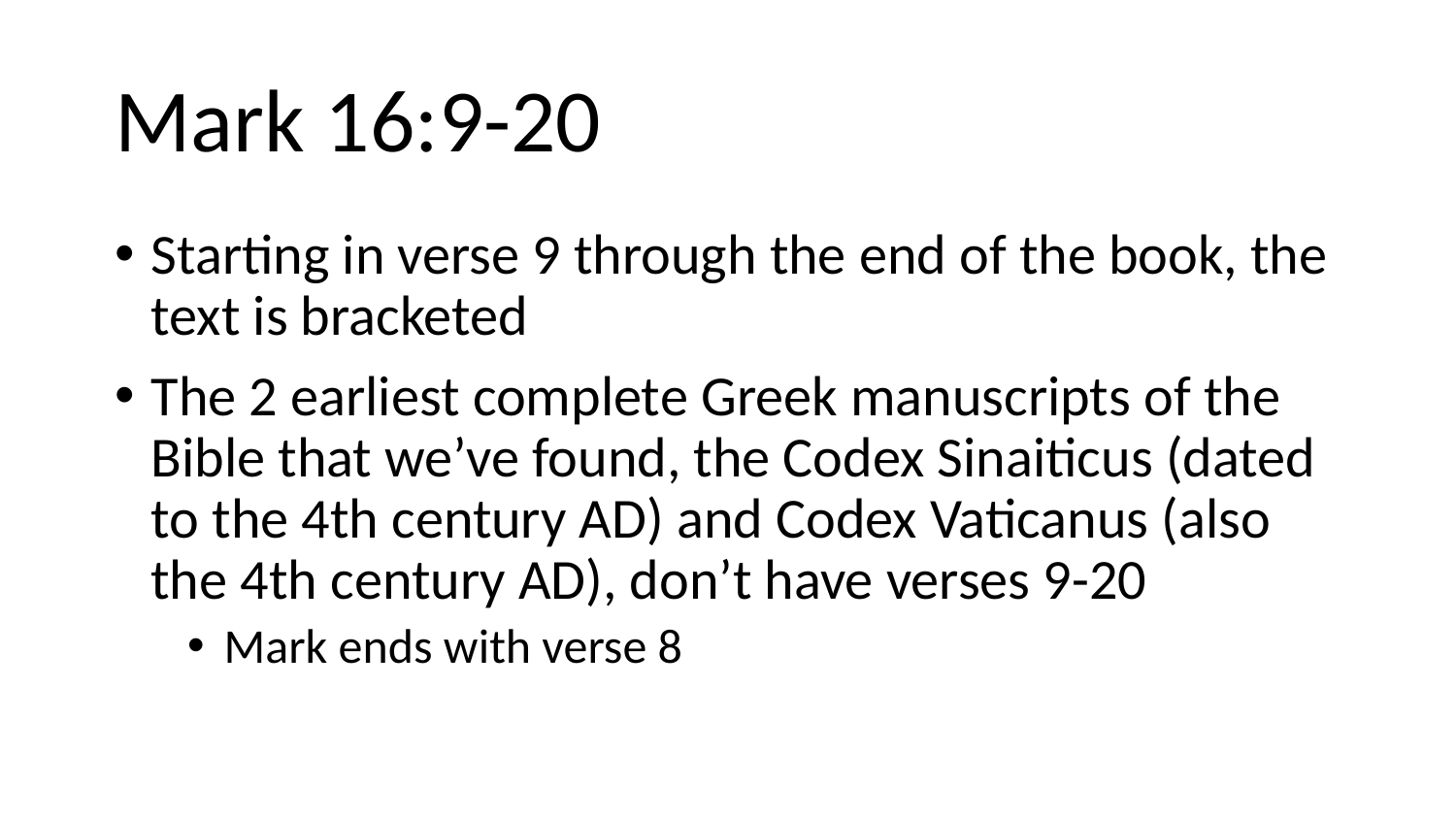

# Mark 16:9-20
Starting in verse 9 through the end of the book, the text is bracketed
The 2 earliest complete Greek manuscripts of the Bible that we’ve found, the Codex Sinaiticus (dated to the 4th century AD) and Codex Vaticanus (also the 4th century AD), don’t have verses 9-20
Mark ends with verse 8